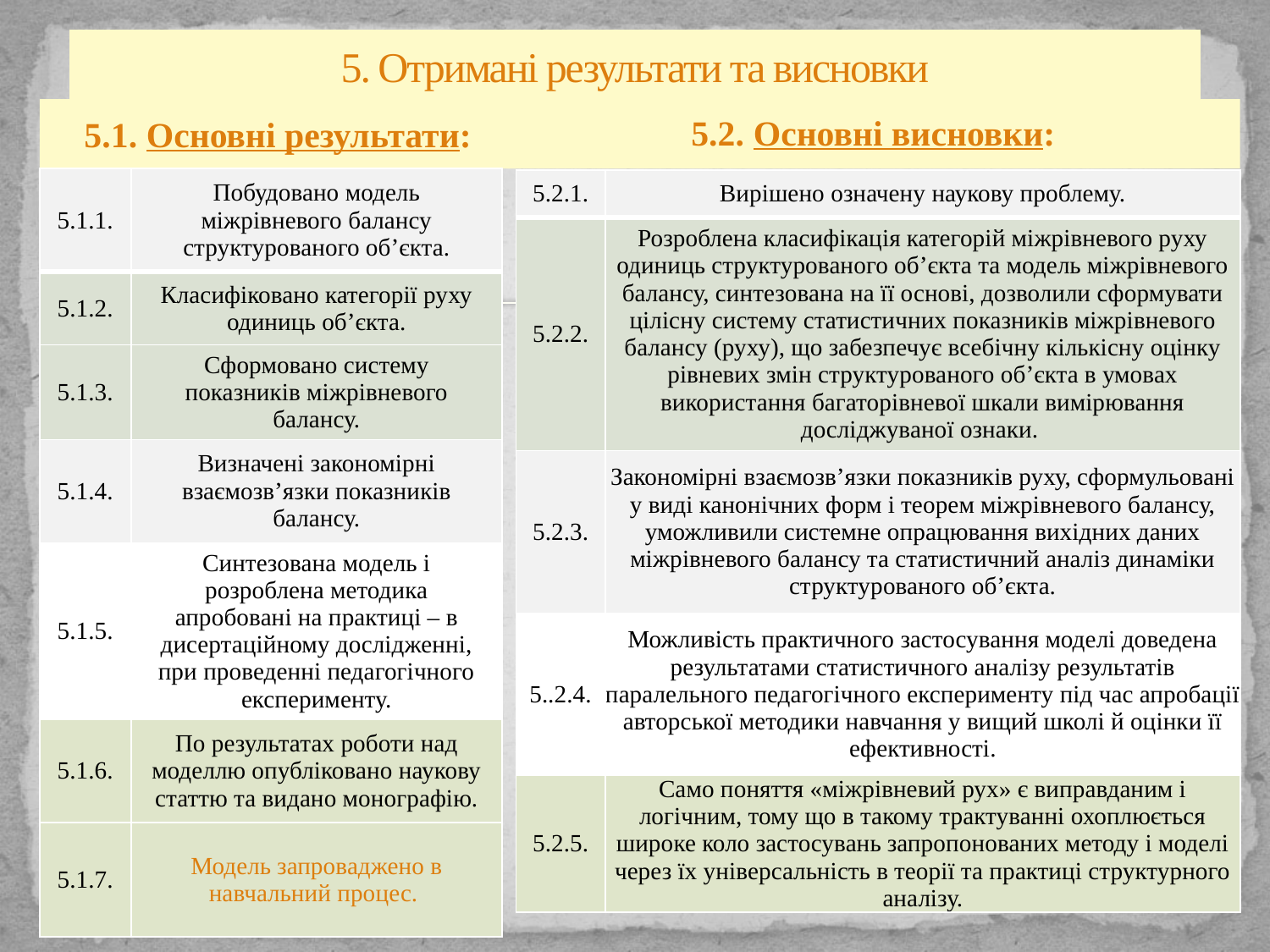

# 5. Отримані результати та висновки
5.1. Основні результати:
5.2. Основні висновки:
| 5.1.1. | Побудовано модель міжрівневого балансу структурованого об’єкта. |
| --- | --- |
| 5.1.2. | Класифіковано категорії руху одиниць об’єкта. |
| 5.1.3. | Сформовано систему показників міжрівневого балансу. |
| 5.1.4. | Визначені закономірні взаємозв’язки показників балансу. |
| 5.1.5. | Синтезована модель і розроблена методика апробовані на практиці – в дисертаційному дослідженні, при проведенні педагогічного експерименту. |
| 5.1.6. | По результатах роботи над моделлю опубліковано наукову статтю та видано монографію. |
| 5.1.7. | Модель запроваджено в навчальний процес. |
| 5.2.1. | Вирішено означену наукову проблему. |
| --- | --- |
| 5.2.2. | Розроблена класифікація категорій міжрівневого руху одиниць структурованого об’єкта та модель міжрівневого балансу, синтезована на її основі, дозволили сформувати цілісну систему статистичних показників міжрівневого балансу (руху), що забезпечує всебічну кількісну оцінку рівневих змін структурованого об’єкта в умовах використання багаторівневої шкали вимірювання досліджуваної ознаки. |
| 5.2.3. | Закономірні взаємозв’язки показників руху, сформульовані у виді канонічних форм і теорем міжрівневого балансу, уможливили системне опрацювання вихідних даних міжрівневого балансу та статистичний аналіз динаміки структурованого об’єкта. |
| 5..2.4. | Можливість практичного застосування моделі доведена результатами статистичного аналізу результатів паралельного педагогічного експерименту під час апробації авторської методики навчання у вищий школі й оцінки її ефективності. |
| 5.2.5. | Само поняття «міжрівневий рух» є виправданим і логічним, тому що в такому трактуванні охоплюється широке коло застосувань запропонованих методу і моделі через їх універсальність в теорії та практиці структурного аналізу. |